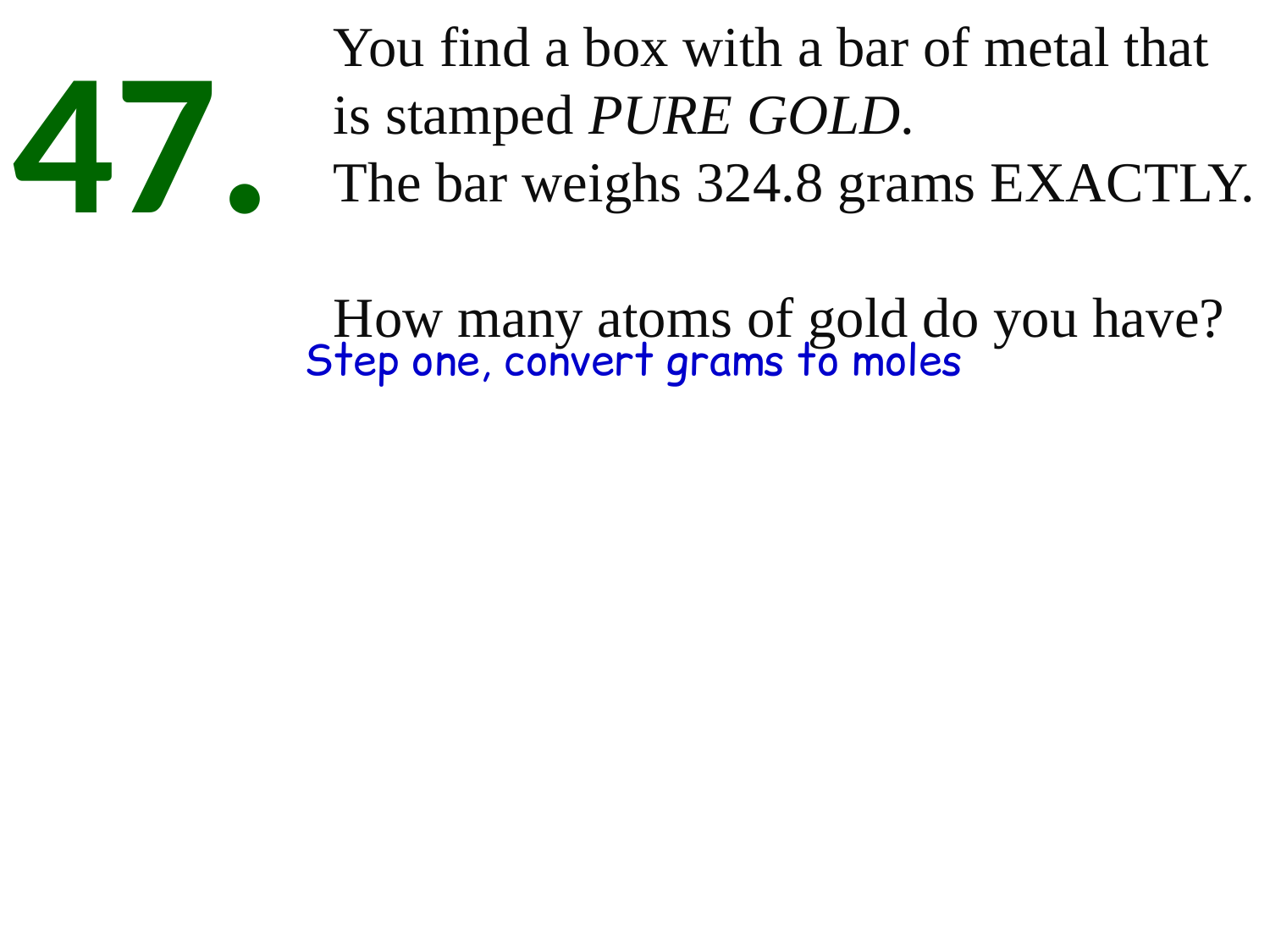

47.
You find a box with a bar of metal that is stamped PURE GOLD.
The bar weighs 324.8 grams EXACTLY.
How many atoms of gold do you have?

Step one, convert grams to moles